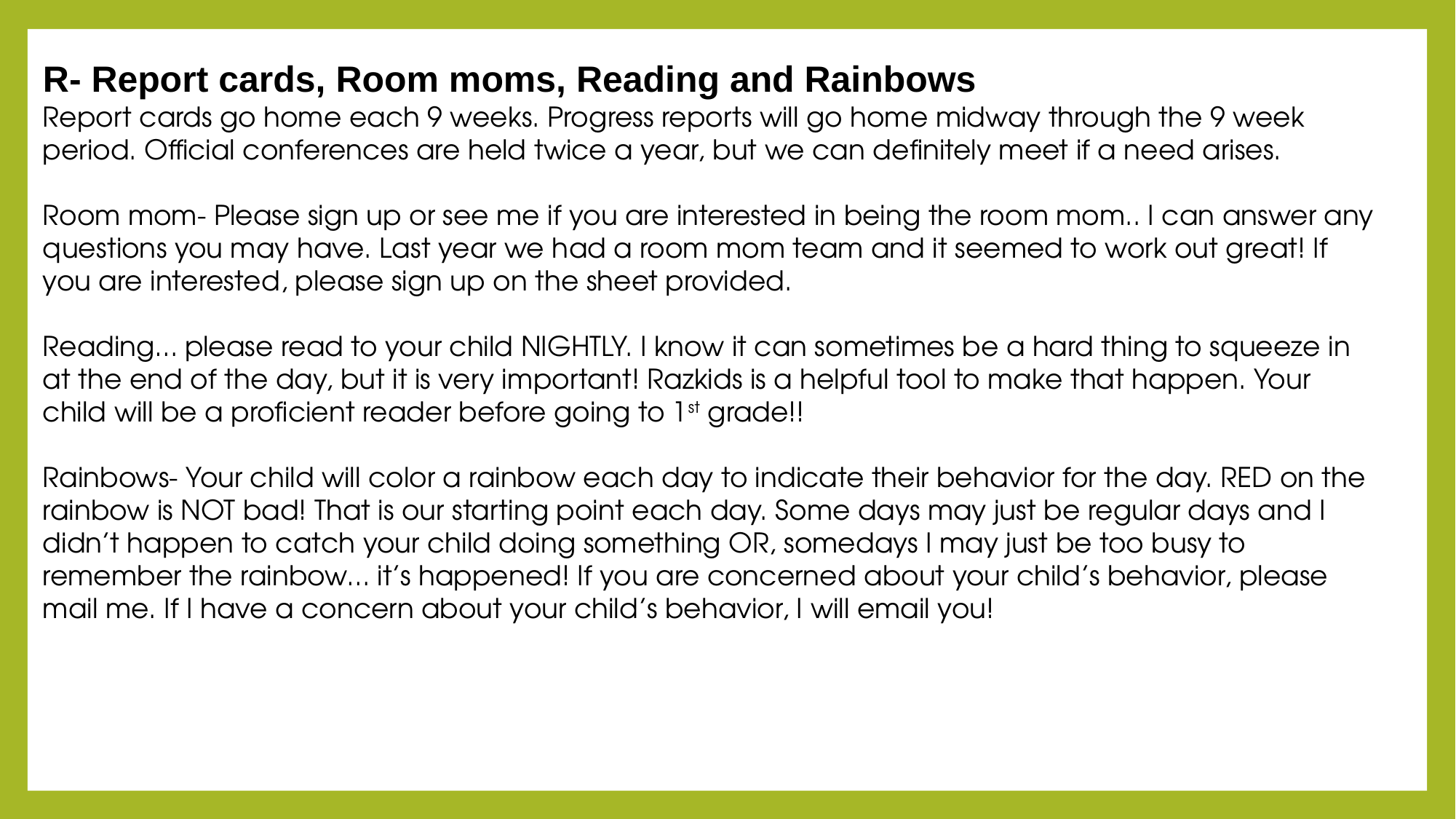

R- Report cards, Room moms, Reading and Rainbows
Report cards go home each 9 weeks. Progress reports will go home midway through the 9 week period. Official conferences are held twice a year, but we can definitely meet if a need arises.

Room mom- Please sign up or see me if you are interested in being the room mom.. I can answer any questions you may have. Last year we had a room mom team and it seemed to work out great! If you are interested, please sign up on the sheet provided.

Reading… please read to your child NIGHTLY. I know it can sometimes be a hard thing to squeeze in at the end of the day, but it is very important! Razkids is a helpful tool to make that happen. Your child will be a proficient reader before going to 1st grade!!

Rainbows- Your child will color a rainbow each day to indicate their behavior for the day. RED on the rainbow is NOT bad! That is our starting point each day. Some days may just be regular days and I didn’t happen to catch your child doing something OR, somedays I may just be too busy to remember the rainbow… it’s happened! If you are concerned about your child’s behavior, please mail me. If I have a concern about your child’s behavior, I will email you!